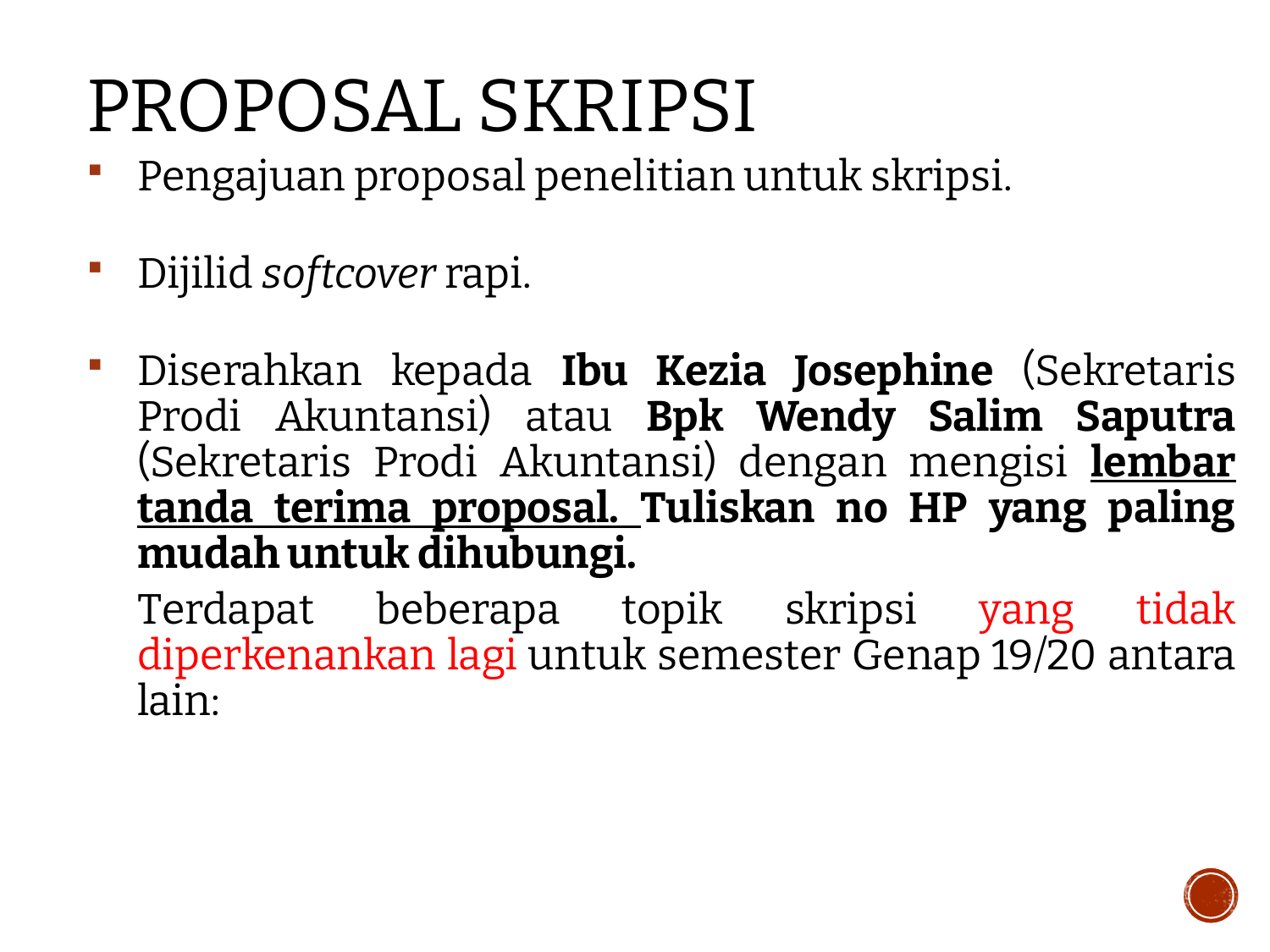

# PROPOSAL SKRIPSI
Pengajuan proposal penelitian untuk skripsi.

Dijilid softcover rapi.

Diserahkan kepada Ibu Kezia Josephine (Sekretaris Prodi Akuntansi) atau Bpk Wendy Salim Saputra (Sekretaris Prodi Akuntansi) dengan mengisi lembar tanda terima proposal. Tuliskan no HP yang paling mudah untuk dihubungi.
	Terdapat beberapa topik skripsi yang tidak diperkenankan lagi untuk semester Genap 19/20 antara lain: